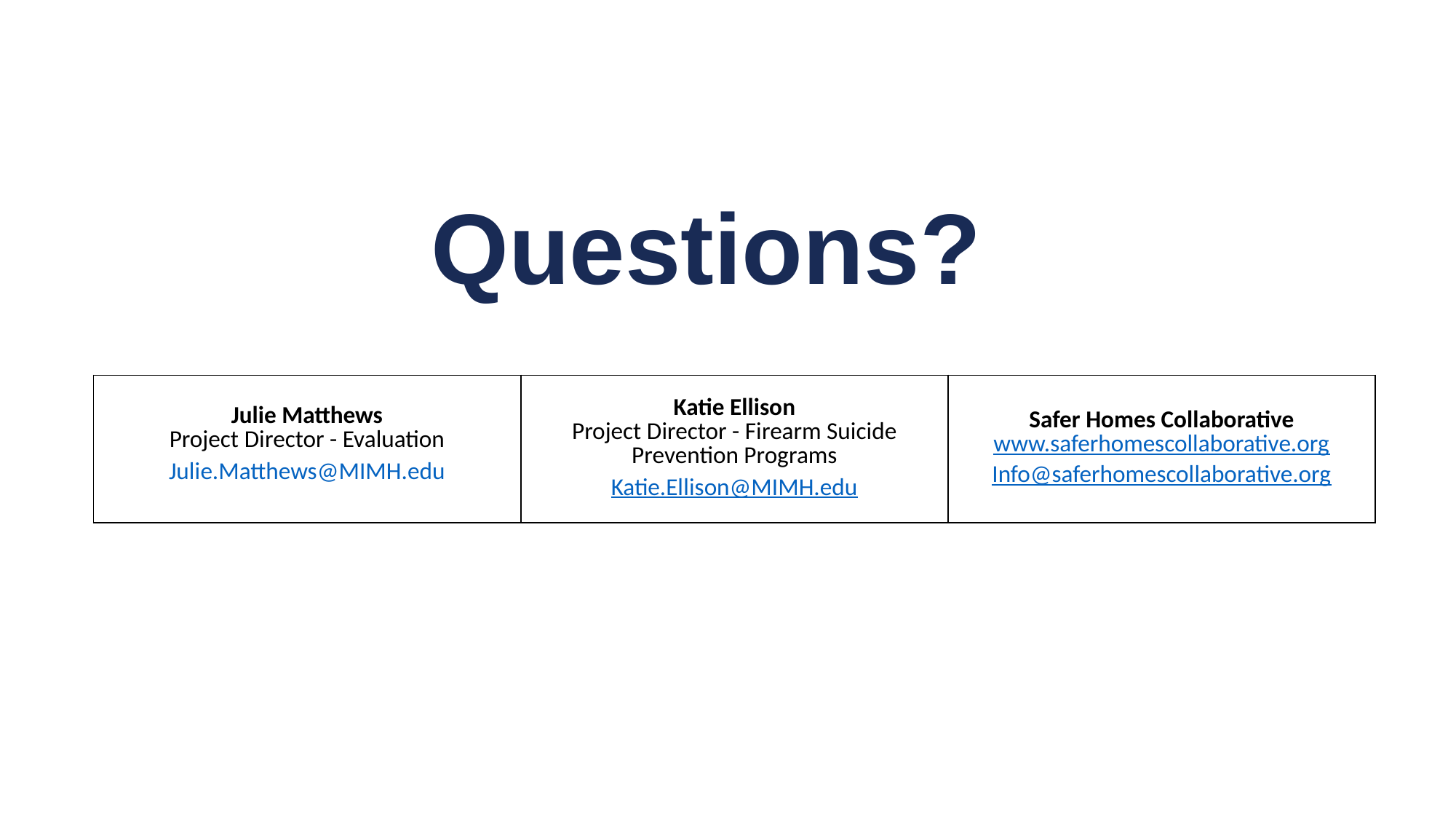

# Questions?
| Julie Matthews Project Director - Evaluation Julie.Matthews@MIMH.edu | Katie Ellison Project Director - Firearm Suicide Prevention Programs Katie.Ellison@MIMH.edu | Safer Homes Collaborative www.saferhomescollaborative.org Info@saferhomescollaborative.org |
| --- | --- | --- |